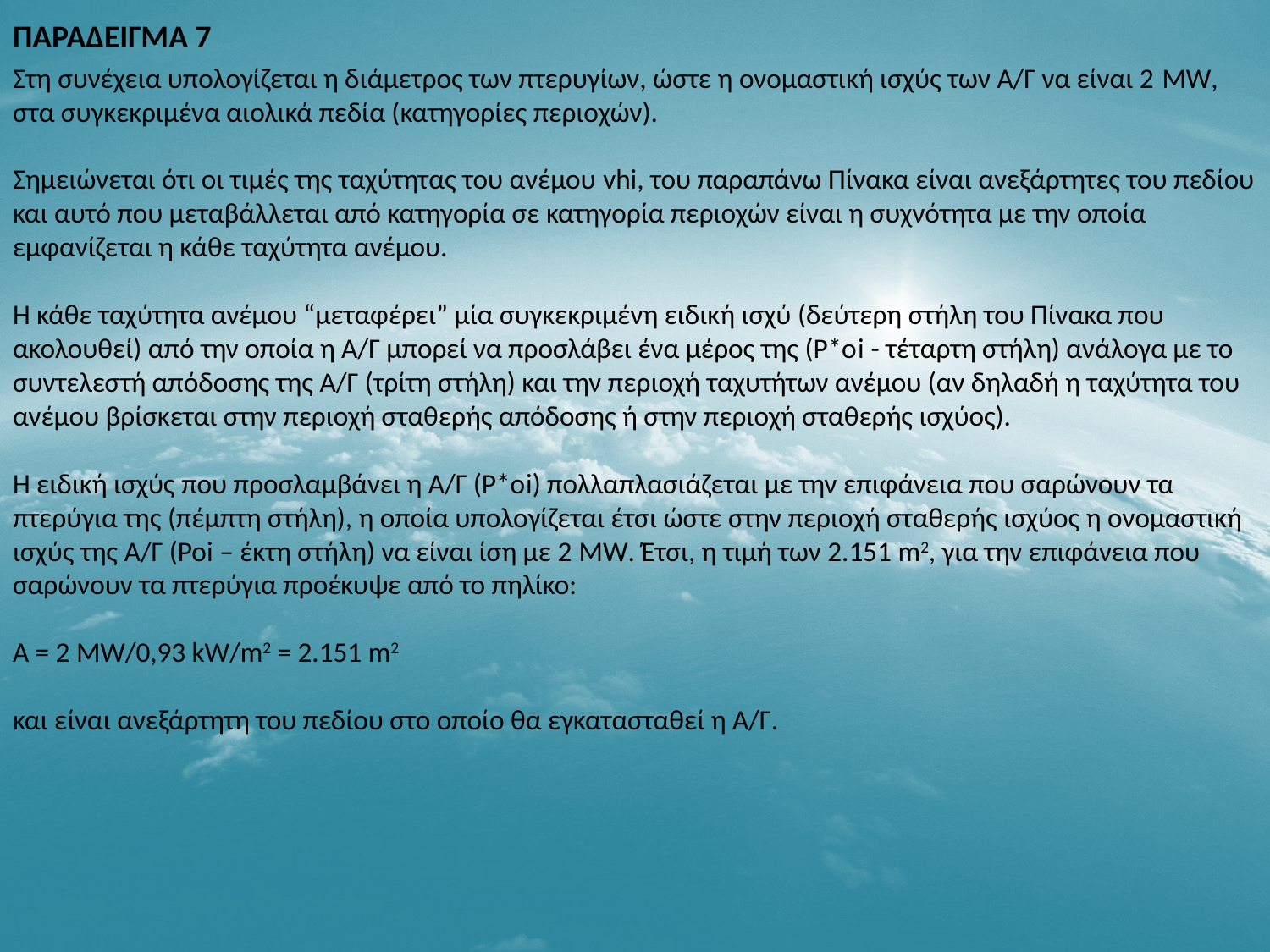

ΠΑΡΑΔΕΙΓΜΑ 7
Στη συνέχεια υπολογίζεται η διάμετρος των πτερυγίων, ώστε η ονομαστική ισχύς των Α/Γ να είναι 2 MW, στα συγκεκριμένα αιολικά πεδία (κατηγορίες περιοχών).

Σημειώνεται ότι οι τιμές της ταχύτητας του ανέμου vhi, του παραπάνω Πίνακα είναι ανεξάρτητες του πεδίου και αυτό που μεταβάλλεται από κατηγορία σε κατηγορία περιοχών είναι η συχνότητα με την οποία εμφανίζεται η κάθε ταχύτητα ανέμου.

Η κάθε ταχύτητα ανέμου “μεταφέρει” μία συγκεκριμένη ειδική ισχύ (δεύτερη στήλη του Πίνακα που ακολουθεί) από την οποία η Α/Γ μπορεί να προσλάβει ένα μέρος της (Ρ*οi - τέταρτη στήλη) ανάλογα με το συντελεστή απόδοσης της Α/Γ (τρίτη στήλη) και την περιοχή ταχυτήτων ανέμου (αν δηλαδή η ταχύτητα του ανέμου βρίσκεται στην περιοχή σταθερής απόδοσης ή στην περιοχή σταθερής ισχύος).

Η ειδική ισχύς που προσλαμβάνει η Α/Γ (Ρ*οi) πολλαπλασιάζεται με την επιφάνεια που σαρώνουν τα πτερύγια της (πέμπτη στήλη), η οποία υπολογίζεται έτσι ώστε στην περιοχή σταθερής ισχύος η ονομαστική ισχύς της Α/Γ (Ροi – έκτη στήλη) να είναι ίση με 2 MW. Έτσι, η τιμή των 2.151 m2, για την επιφάνεια που σαρώνουν τα πτερύγια προέκυψε από το πηλίκο:

Α = 2 MW/0,93 kW/m2 = 2.151 m2

και είναι ανεξάρτητη του πεδίου στο οποίο θα εγκατασταθεί η Α/Γ.